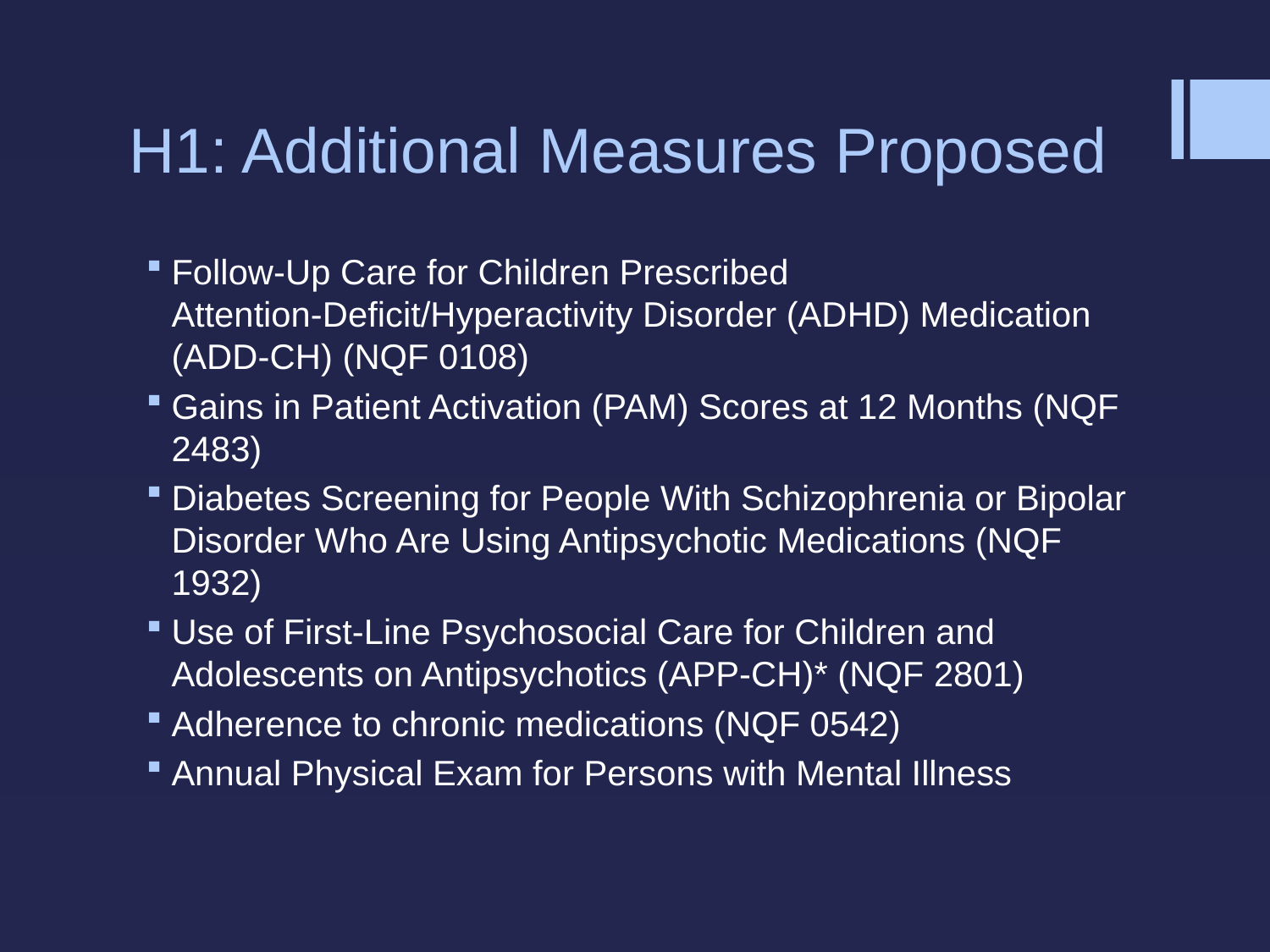

# H1: Additional Measures Proposed
Follow-Up Care for Children Prescribed Attention-Deficit/Hyperactivity Disorder (ADHD) Medication (ADD-CH) (NQF 0108)
Gains in Patient Activation (PAM) Scores at 12 Months (NQF 2483)
Diabetes Screening for People With Schizophrenia or Bipolar Disorder Who Are Using Antipsychotic Medications (NQF 1932)
Use of First-Line Psychosocial Care for Children and Adolescents on Antipsychotics (APP-CH)* (NQF 2801)
Adherence to chronic medications (NQF 0542)
Annual Physical Exam for Persons with Mental Illness